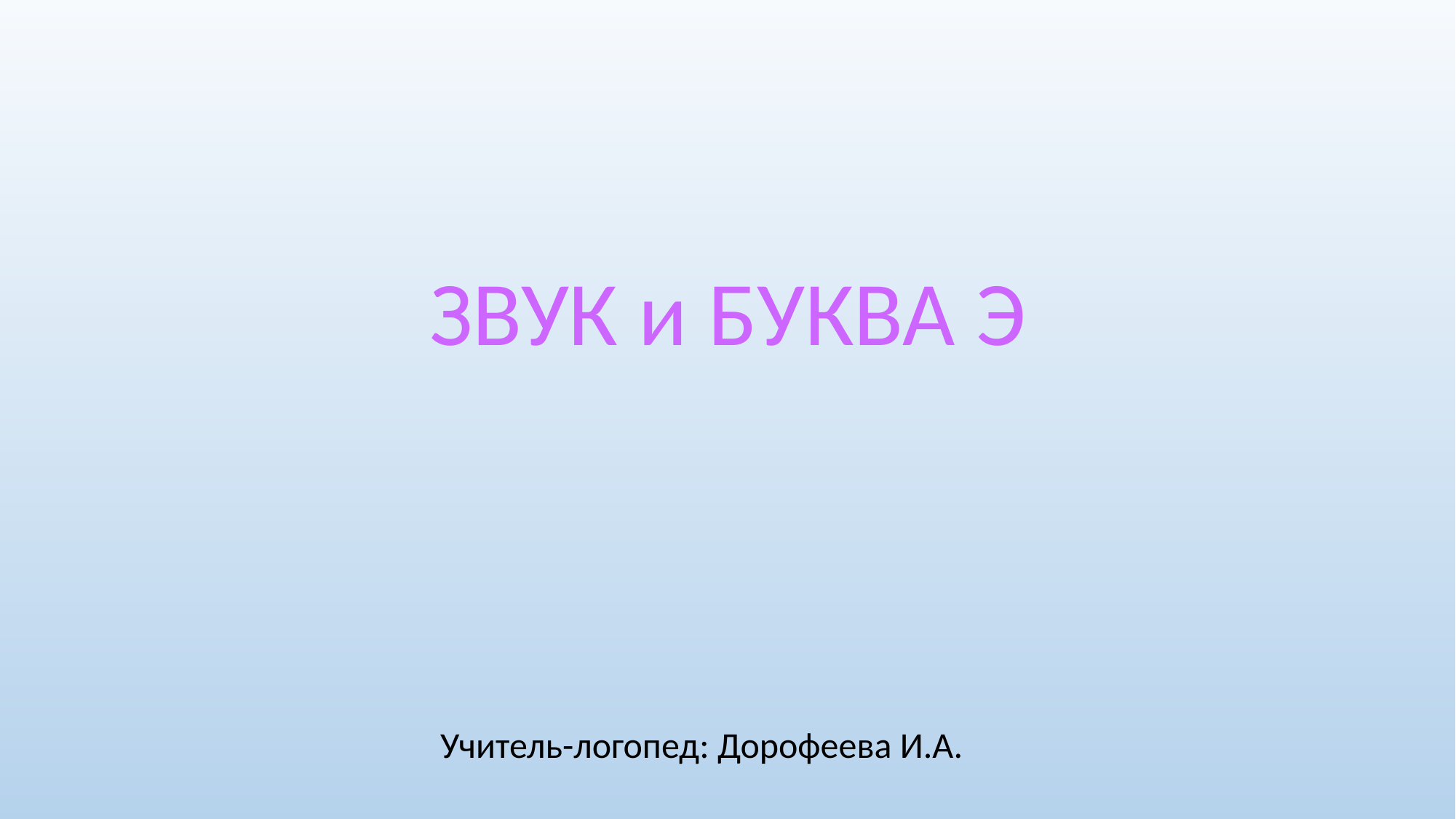

# ЗВУК и БУКВА Э
Учитель-логопед: Дорофеева И.А.